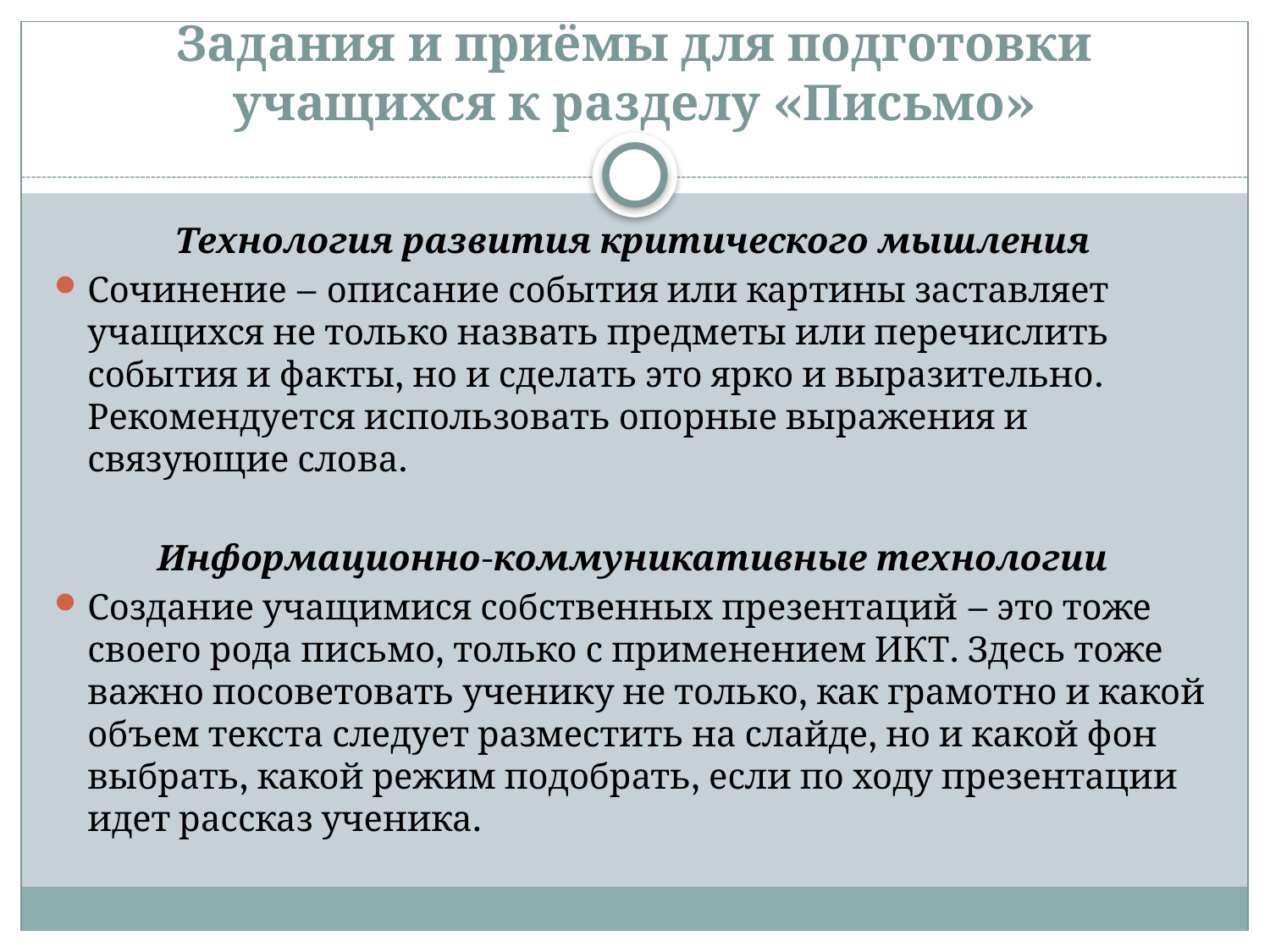

# Задания и приёмы для подготовки учащихся к разделу «Письмо»
Технология развития критического мышления
Сочинение – описание события или картины заставляет учащихся не только назвать предметы или перечислить события и факты, но и сделать это ярко и выразительно. Рекомендуется использовать опорные выражения и связующие слова.

Информационно-коммуникативные технологии
Создание учащимися собственных презентаций – это тоже своего рода письмо, только с применением ИКТ. Здесь тоже важно посоветовать ученику не только, как грамотно и какой объем текста следует разместить на слайде, но и какой фон выбрать, какой режим подобрать, если по ходу презентации идет рассказ ученика.